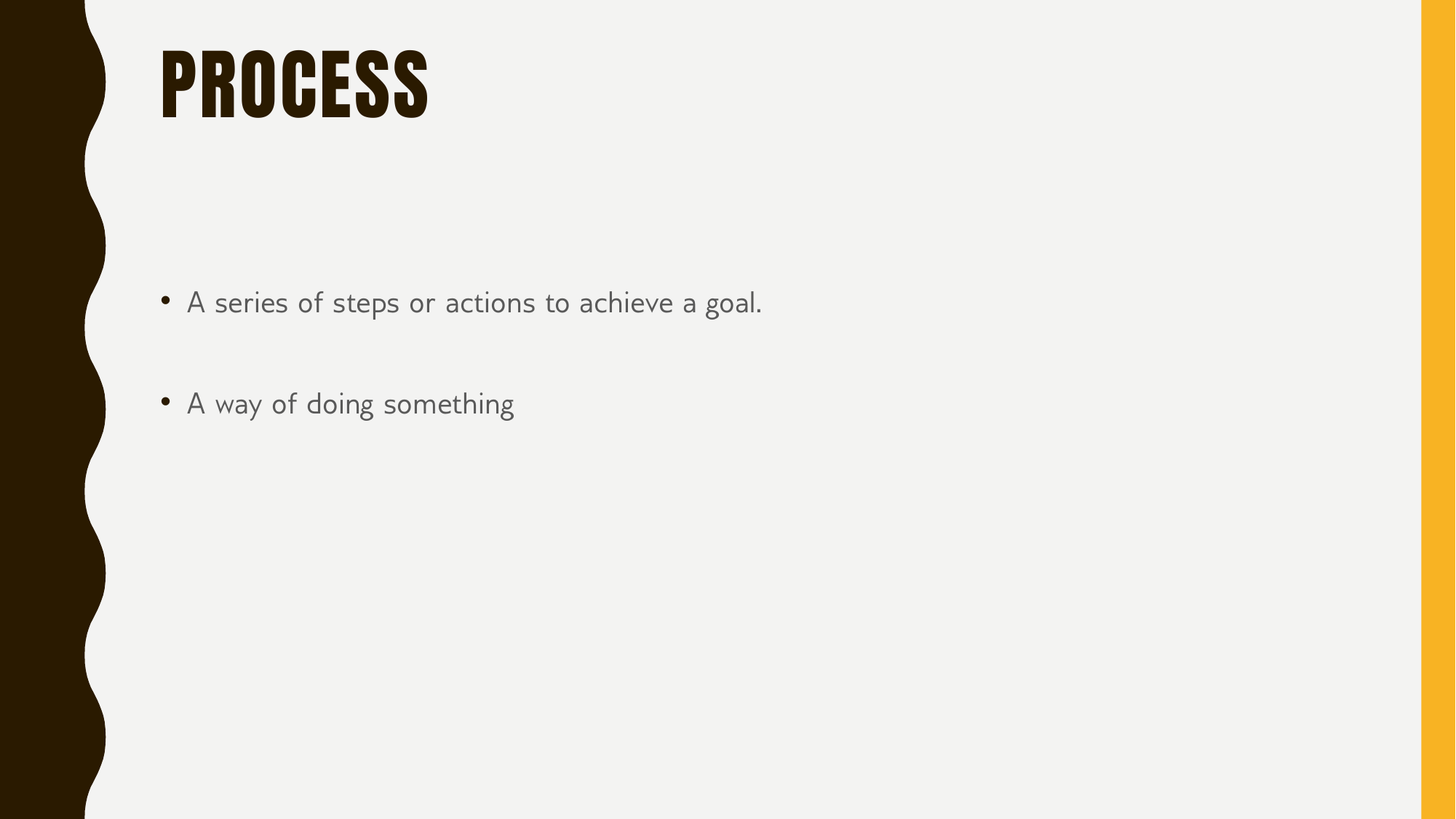

# Process
A series of steps or actions to achieve a goal.

A way of doing something